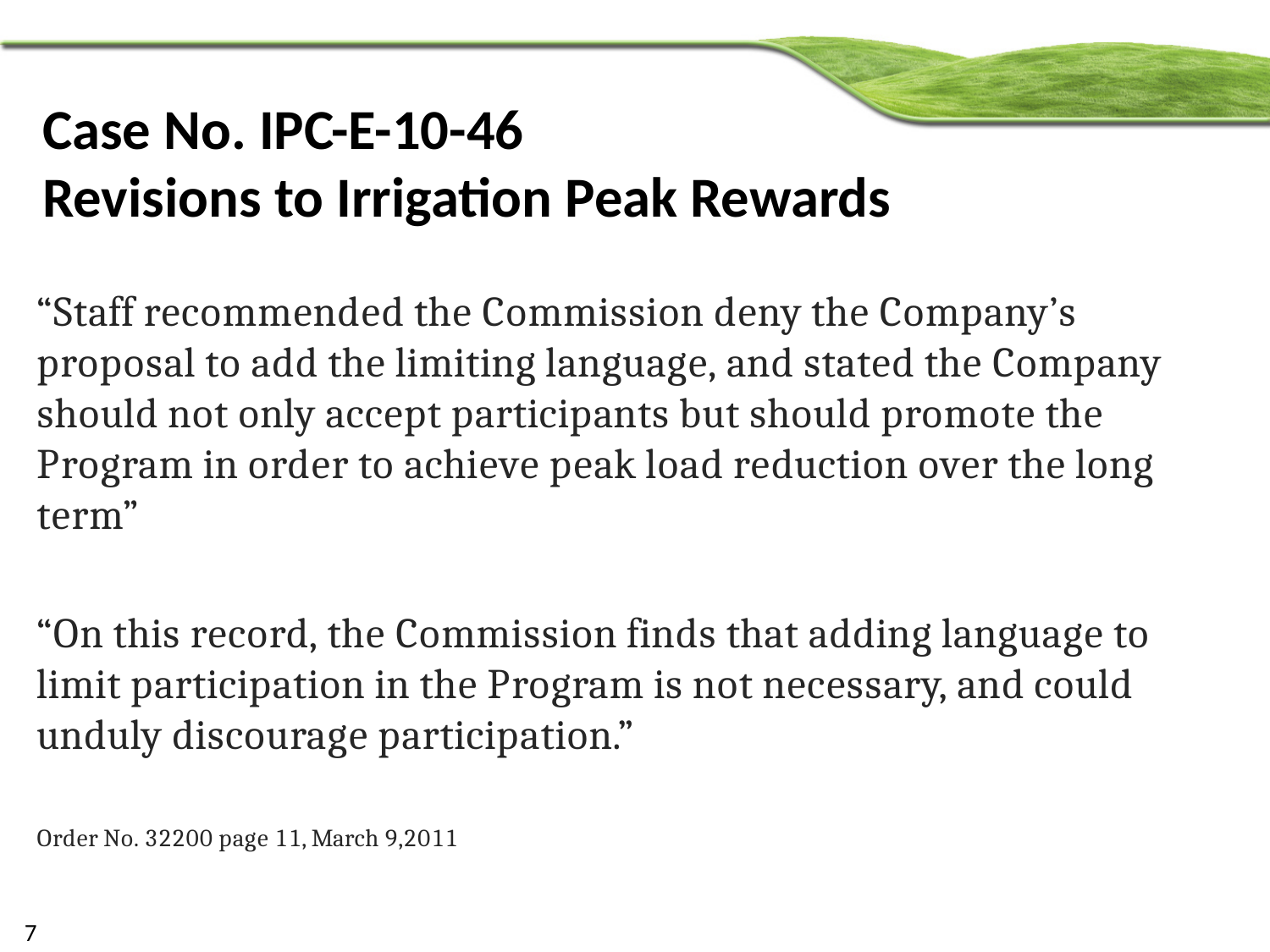

# Case No. IPC-E-10-46 Revisions to Irrigation Peak Rewards
“Staff recommended the Commission deny the Company’s proposal to add the limiting language, and stated the Company should not only accept participants but should promote the Program in order to achieve peak load reduction over the long term”

“On this record, the Commission finds that adding language to limit participation in the Program is not necessary, and could unduly discourage participation.”

Order No. 32200 page 11, March 9,2011
7